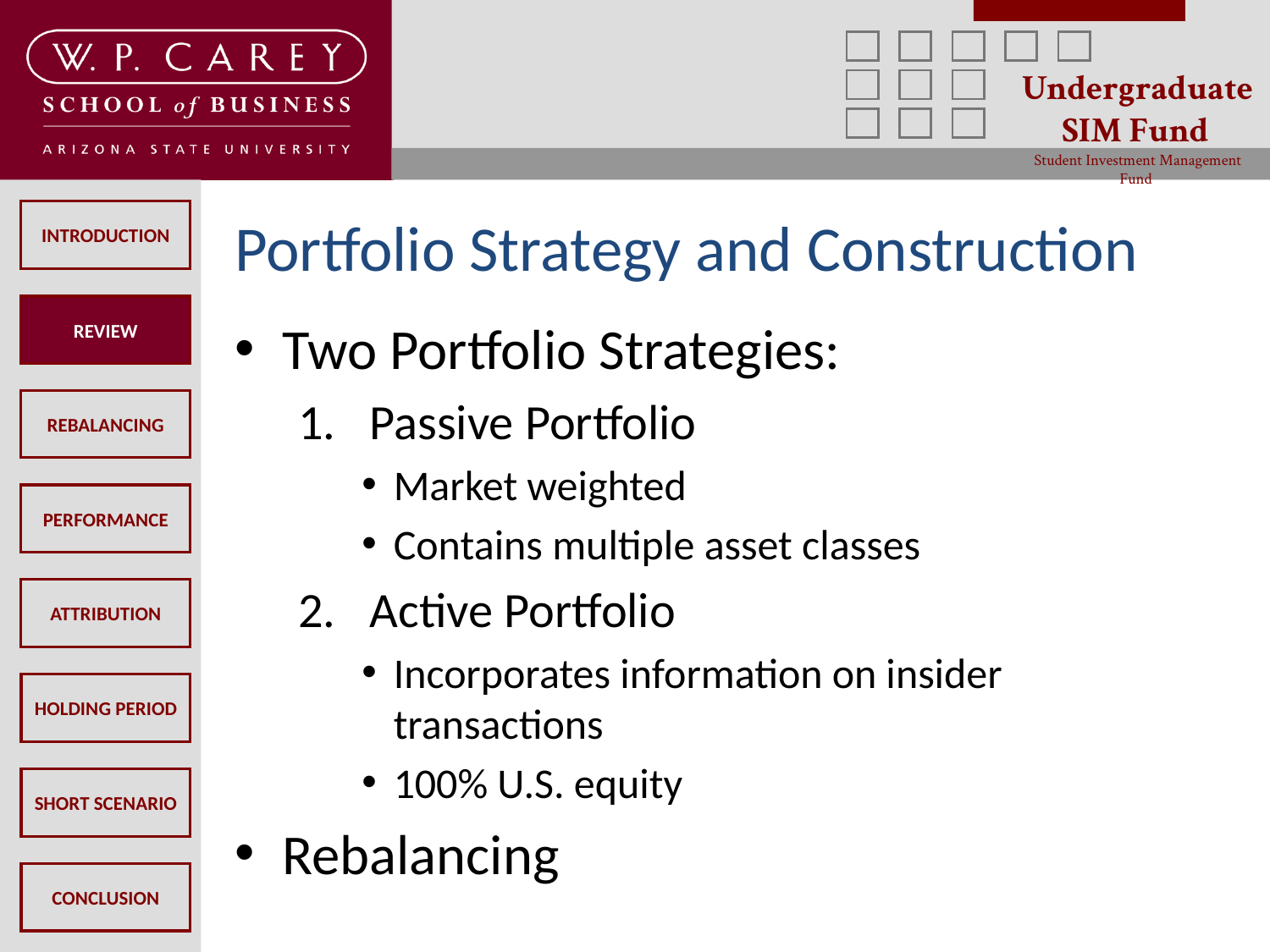

# Portfolio Strategy and Construction
REVIEW
Two Portfolio Strategies:
Passive Portfolio
Market weighted
Contains multiple asset classes
Active Portfolio
Incorporates information on insider transactions
100% U.S. equity
Rebalancing